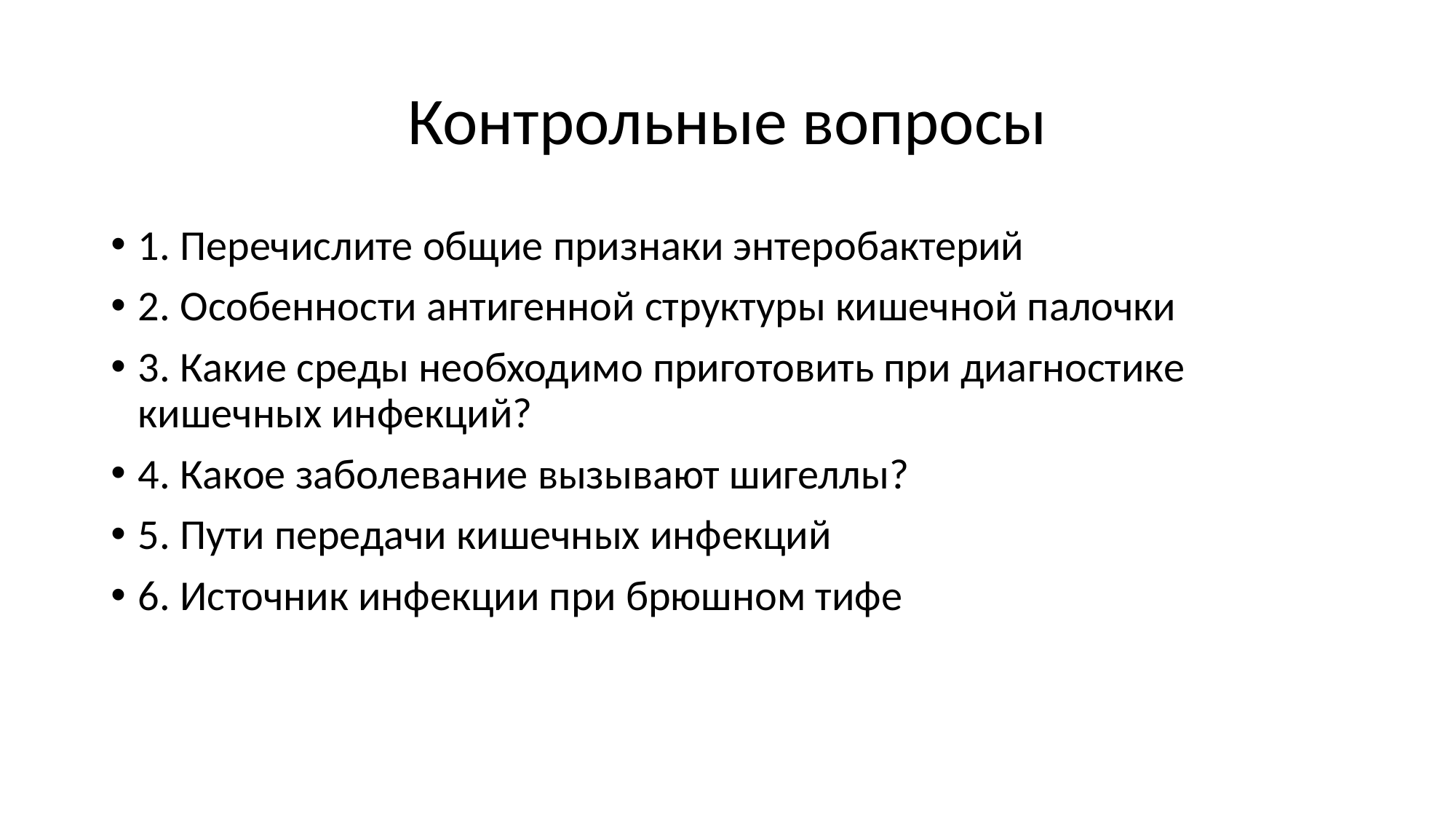

# Контрольные вопросы
1. Перечислите общие признаки энтеробактерий
2. Особенности антигенной структуры кишечной палочки
3. Какие среды необходимо приготовить при диагностике кишечных инфекций?
4. Какое заболевание вызывают шигеллы?
5. Пути передачи кишечных инфекций
6. Источник инфекции при брюшном тифе